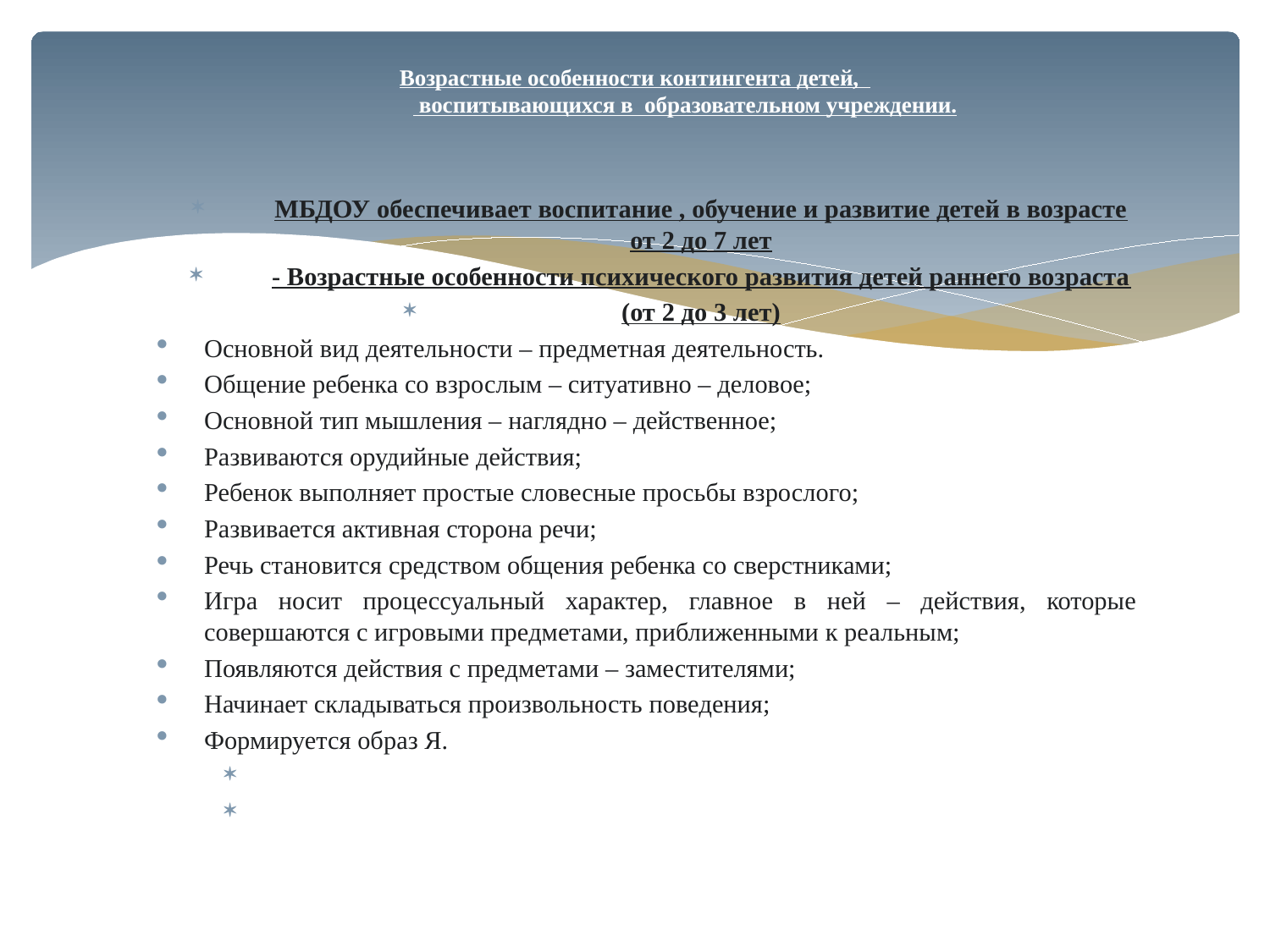

# Возрастные особенности контингента детей, воспитывающихся в  образовательном учреждении.
МБДОУ обеспечивает воспитание , обучение и развитие детей в возрасте от 2 до 7 лет
- Возрастные особенности психического развития детей раннего возраста
(от 2 до 3 лет)
Основной вид деятельности – предметная деятельность.
Общение ребенка со взрослым – ситуативно – деловое;
Основной тип мышления – наглядно – действенное;
Развиваются орудийные действия;
Ребенок выполняет простые словесные просьбы взрослого;
Развивается активная сторона речи;
Речь становится средством общения ребенка со сверстниками;
Игра носит процессуальный характер, главное в ней – действия, которые совершаются с игровыми предметами, приближенными к реальным;
Появляются действия с предметами – заместителями;
Начинает складываться произвольность поведения;
Формируется образ Я.